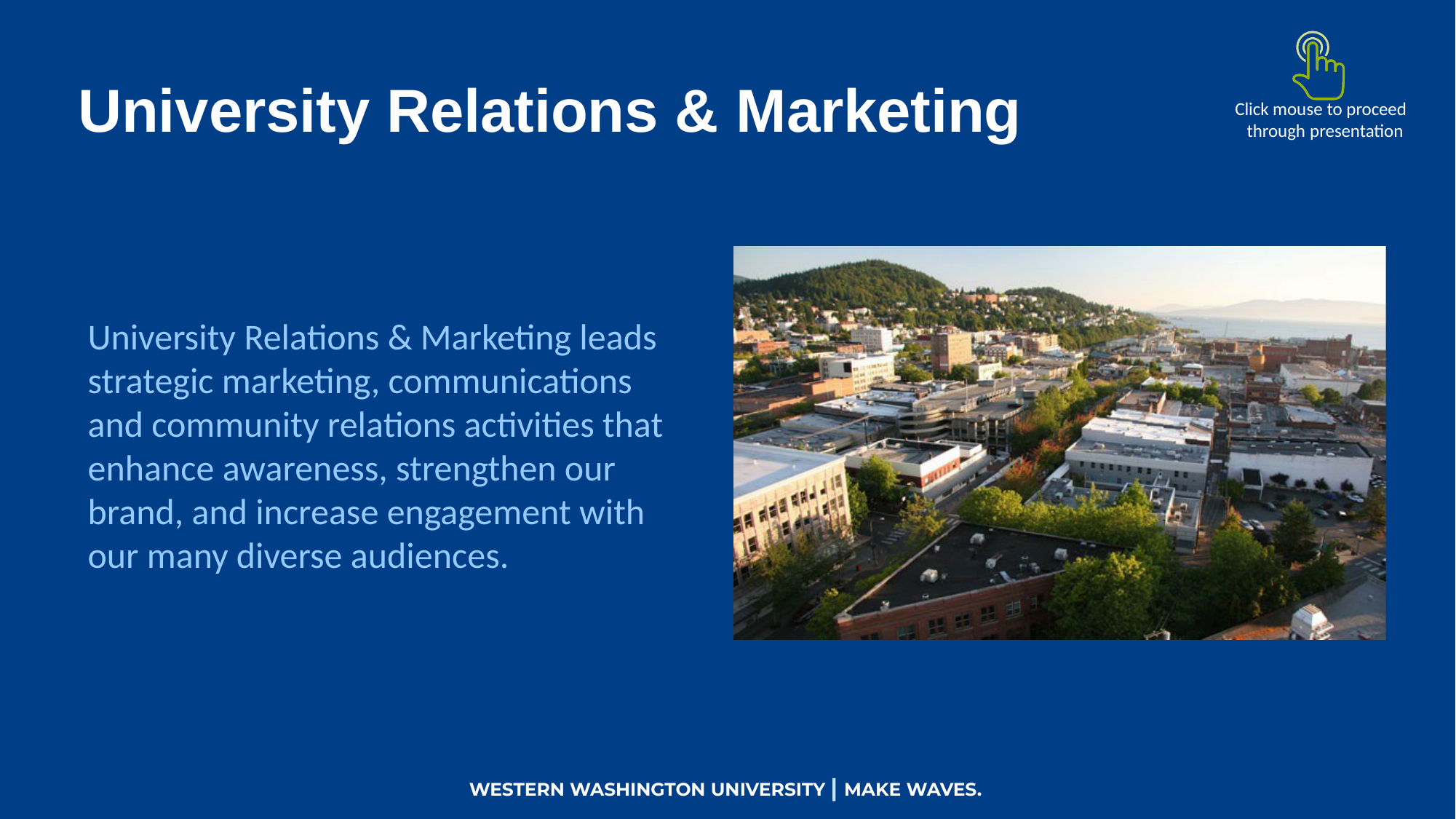

# University Relations & Marketing
Click mouse to proceed  through presentation

University Relations & Marketing leads strategic marketing, communications and community relations activities that enhance awareness, strengthen our brand, and increase engagement with our many diverse audiences.

WESTERN WASHINGTON UNIVERSITY | MAKE WAVES.